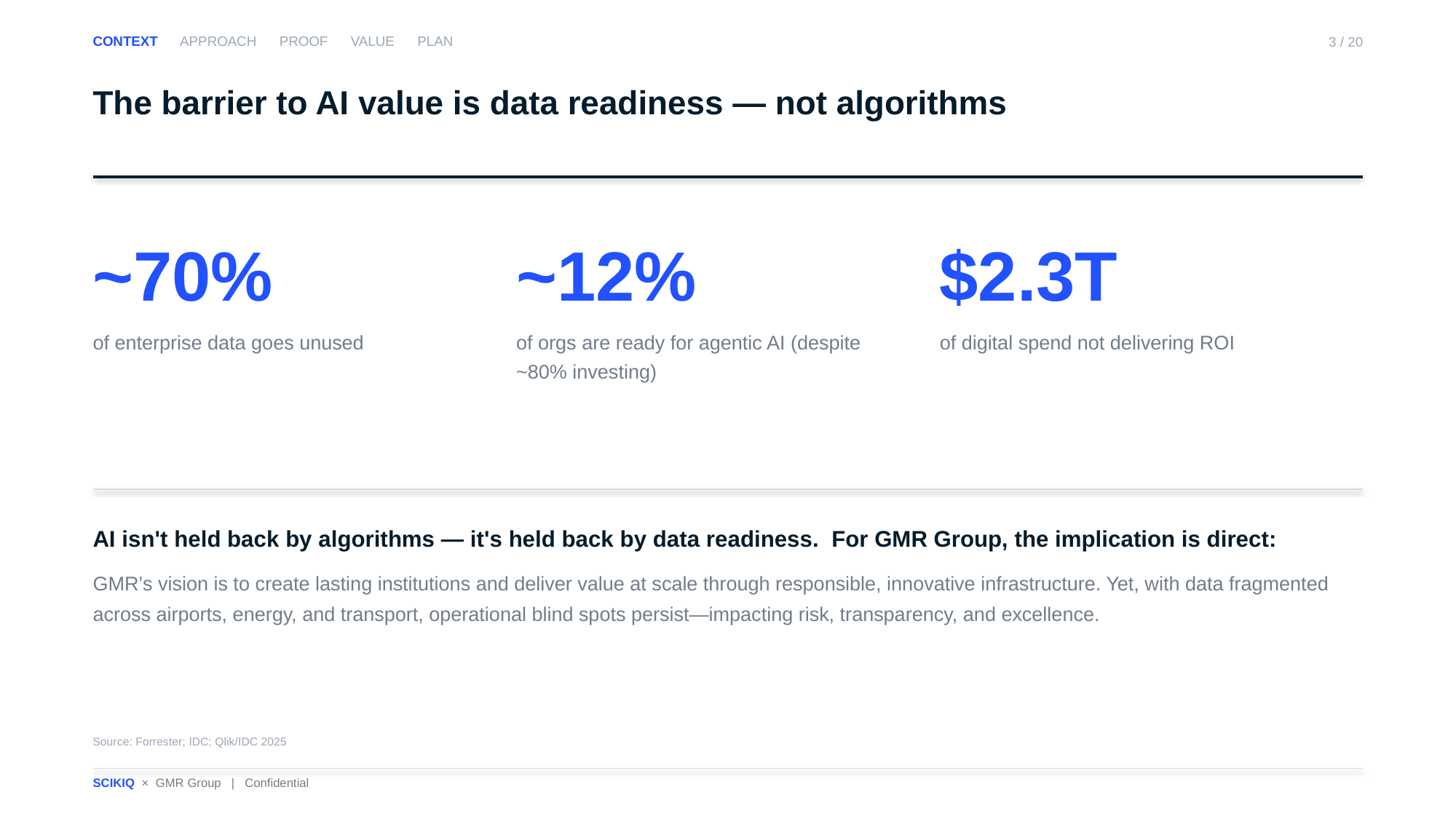

CONTEXT      APPROACH      PROOF      VALUE      PLAN
3 / 20
The barrier to AI value is data readiness — not algorithms
~70%
of enterprise data goes unused
~12%
of orgs are ready for agentic AI (despite ~80% investing)
$2.3T
of digital spend not delivering ROI
AI isn't held back by algorithms — it's held back by data readiness.  For GMR Group, the implication is direct:
GMR’s vision is to create lasting institutions and deliver value at scale through responsible, innovative infrastructure. Yet, with data fragmented across airports, energy, and transport, operational blind spots persist—impacting risk, transparency, and excellence.
Source: Forrester; IDC; Qlik/IDC 2025
SCIKIQ  ×  GMR Group   |   Confidential